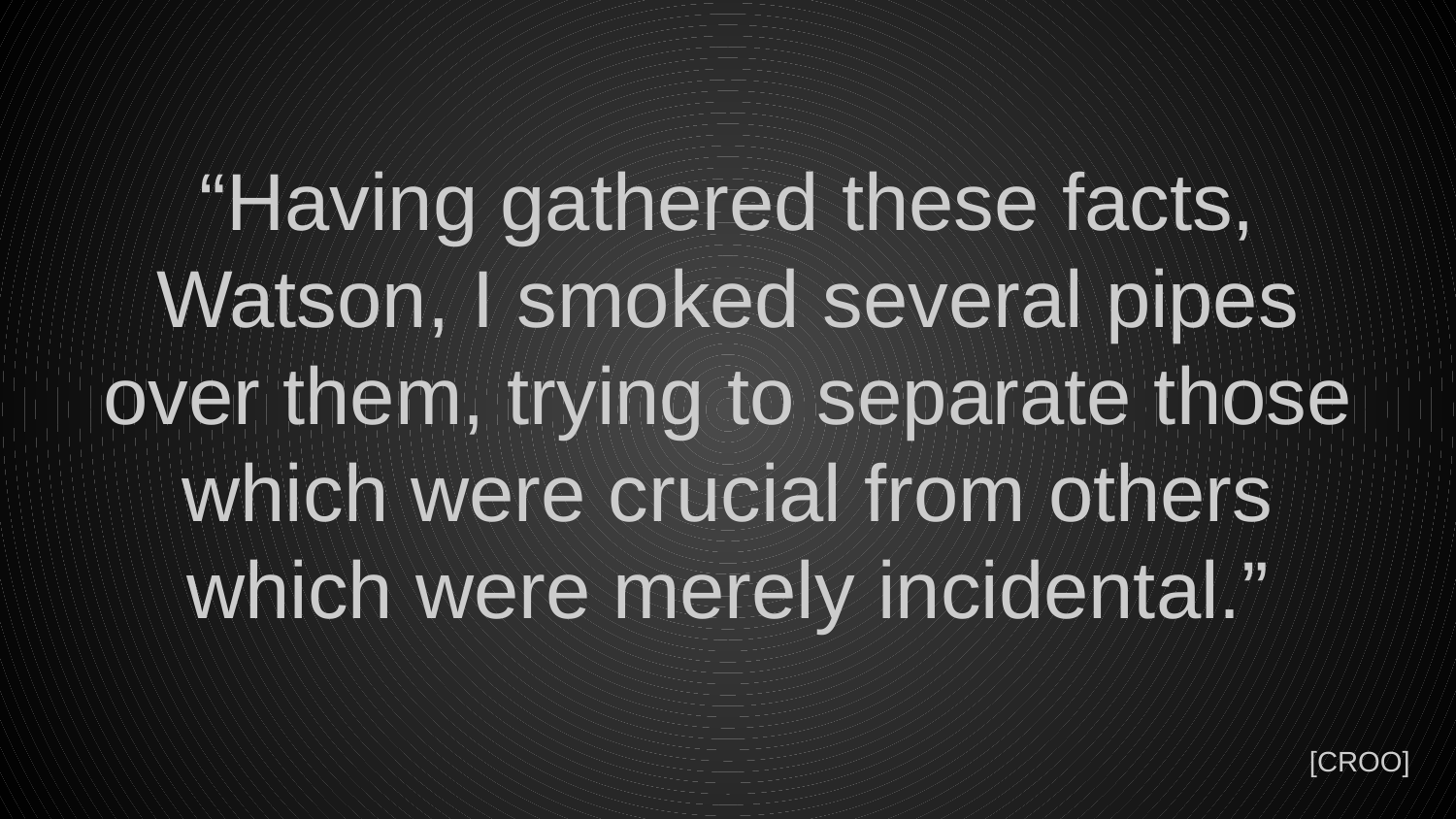

# “Having gathered these facts, Watson, I smoked several pipes over them, trying to separate those which were crucial from others which were merely incidental.”
[CROO]